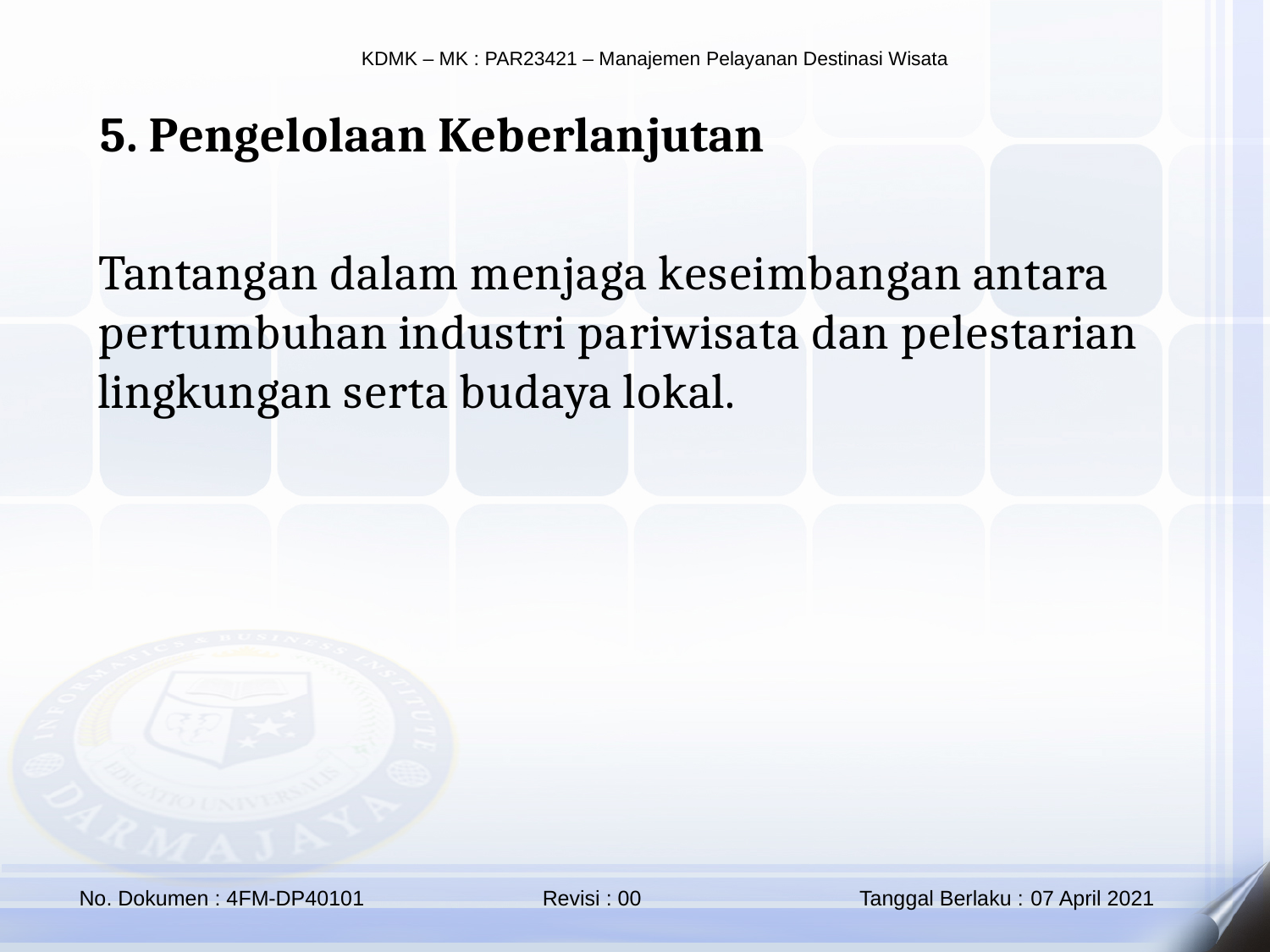

5. Pengelolaan Keberlanjutan

Tantangan dalam menjaga keseimbangan antara pertumbuhan industri pariwisata dan pelestarian lingkungan serta budaya lokal.